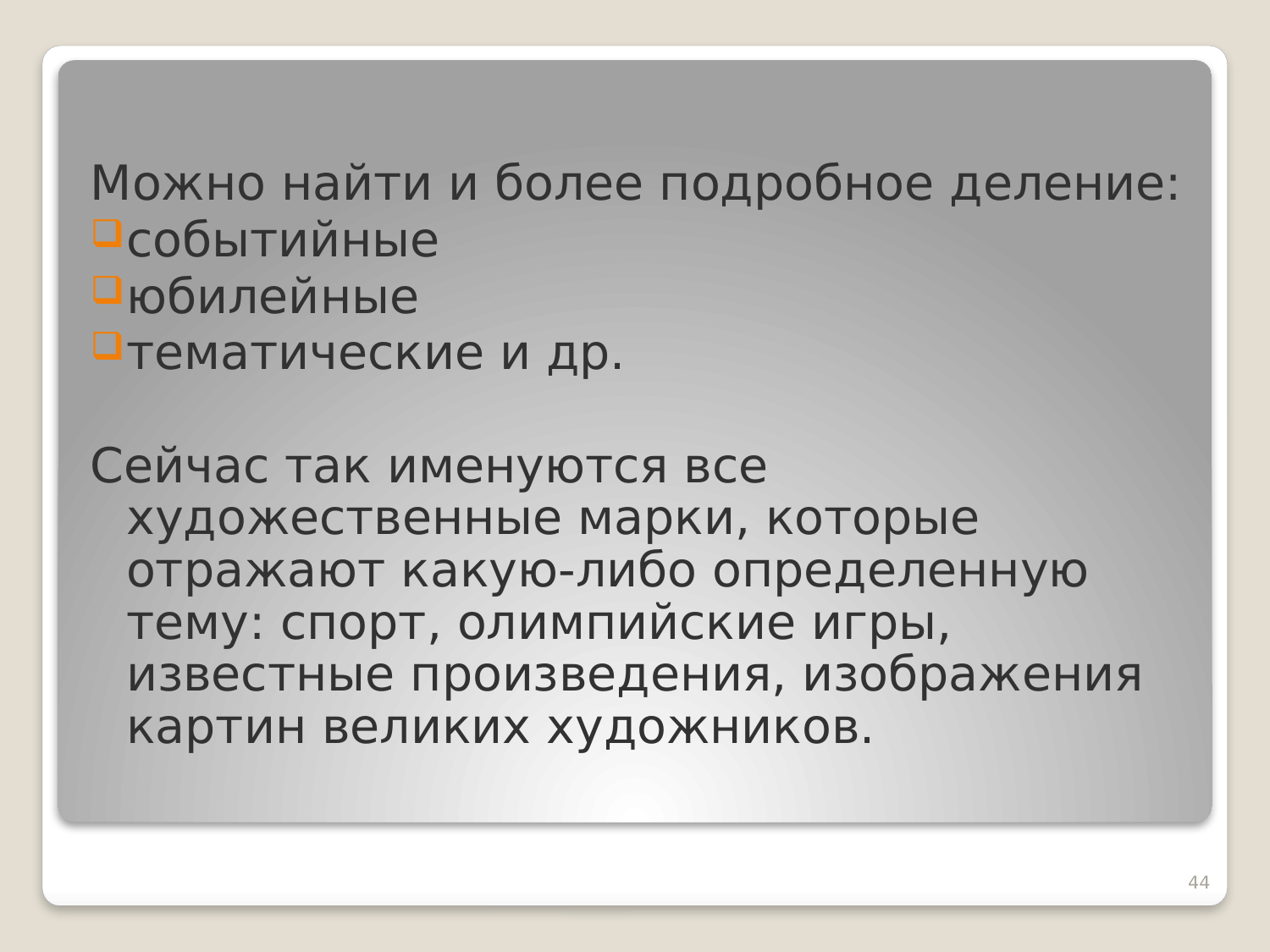

Можно найти и более подробное деление:
событийные
юбилейные
тематические и др.

Сейчас так именуются все художественные марки, которые отражают какую-либо определенную тему: спорт, олимпийские игры, известные произведения, изображения картин великих художников.
44